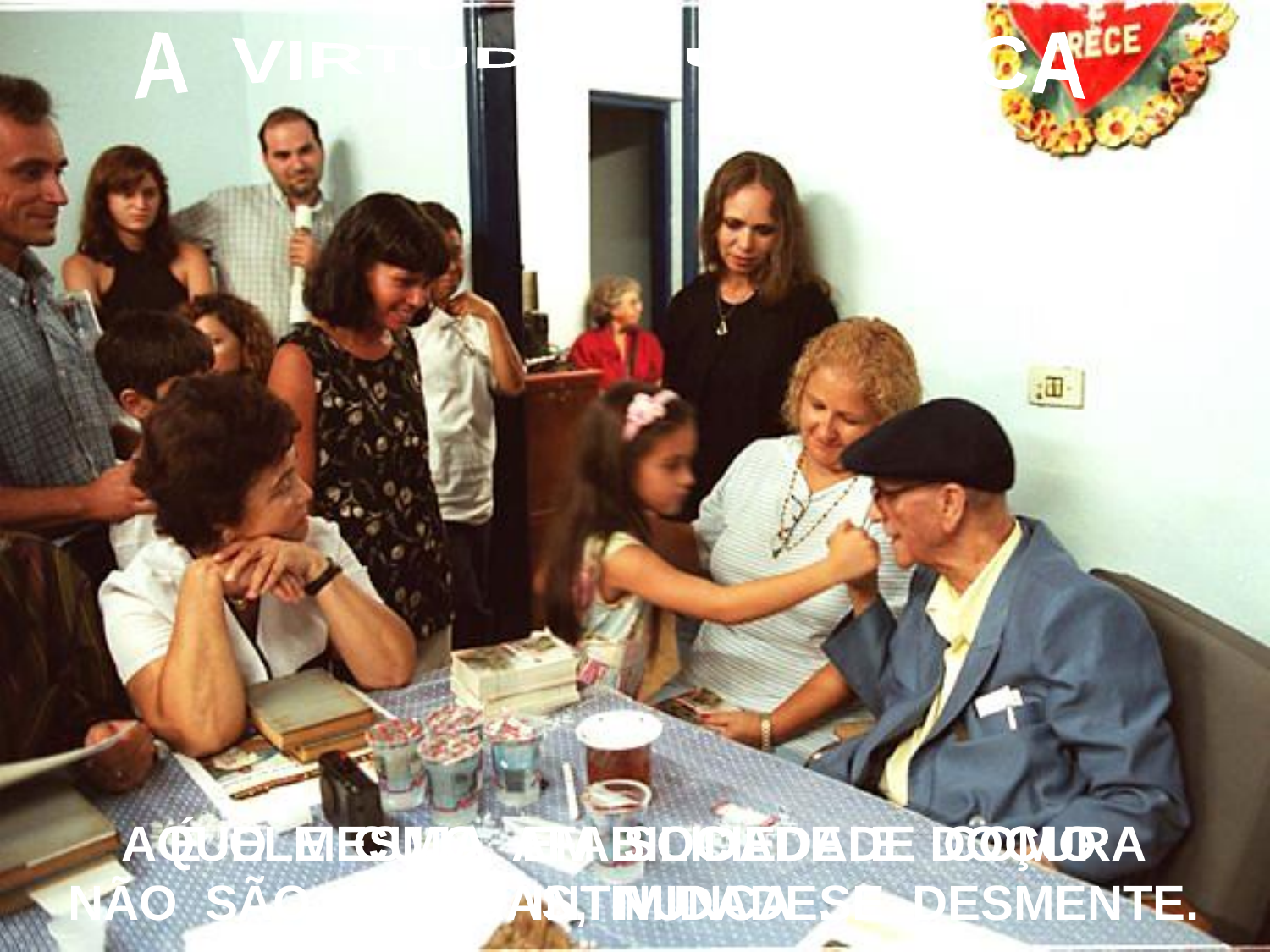

A  VIRTUDE  AUTÊNTICA
É  O  MESMO,  EM  SOCIEDADE  COMO
NA  INTIMIDADE.
AQUELE  CUJA  AFABILIDADE  E  DOÇURA
NÃO  SÃO  FINGIDAS,  NUNCA  SE  DESMENTE.